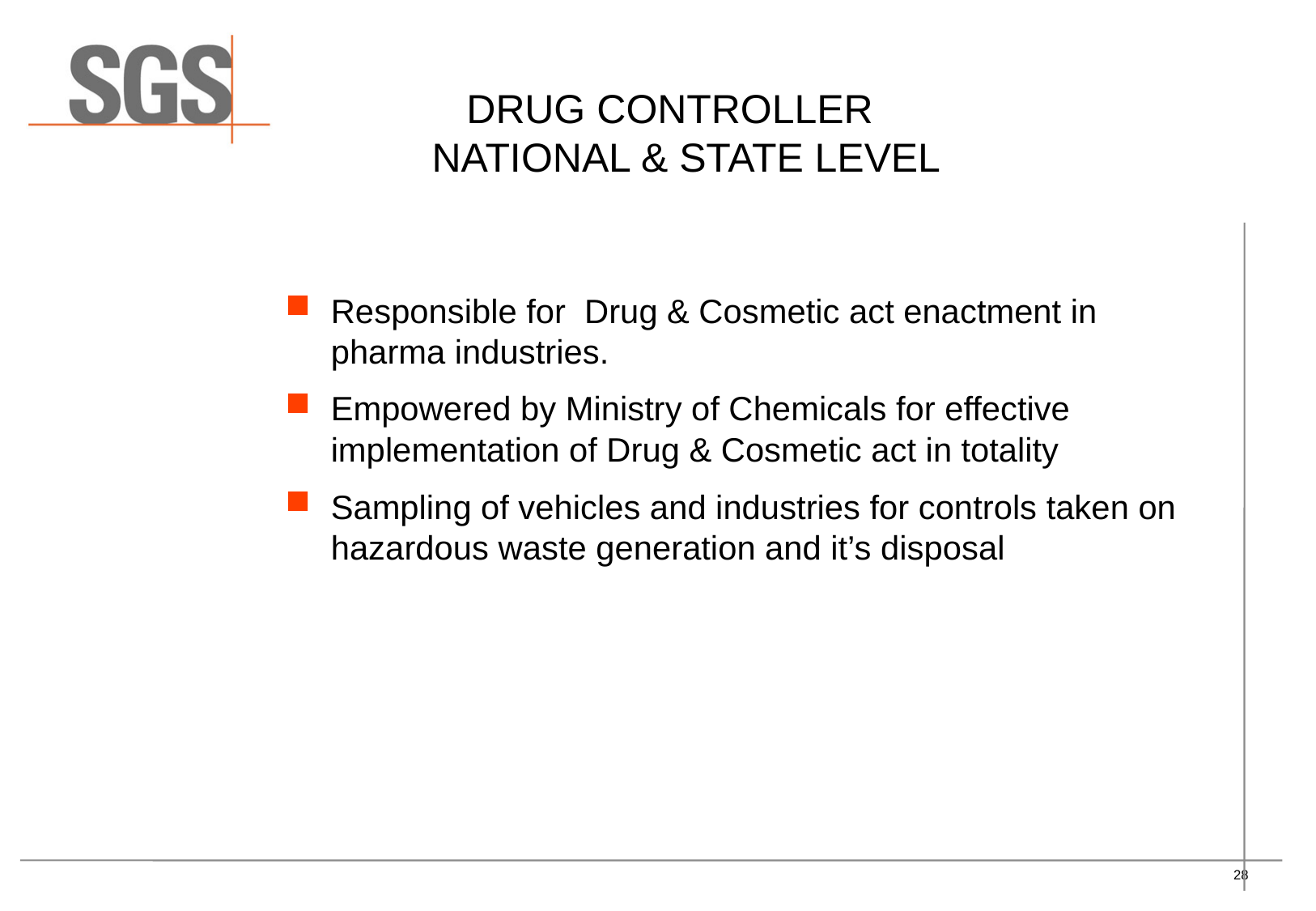

# Drug Controller National & STATE LEVEL
Responsible for  Drug & Cosmetic act enactment in pharma industries.
Empowered by Ministry of Chemicals for effective implementation of Drug & Cosmetic act in totality
Sampling of vehicles and industries for controls taken on hazardous waste generation and it’s disposal